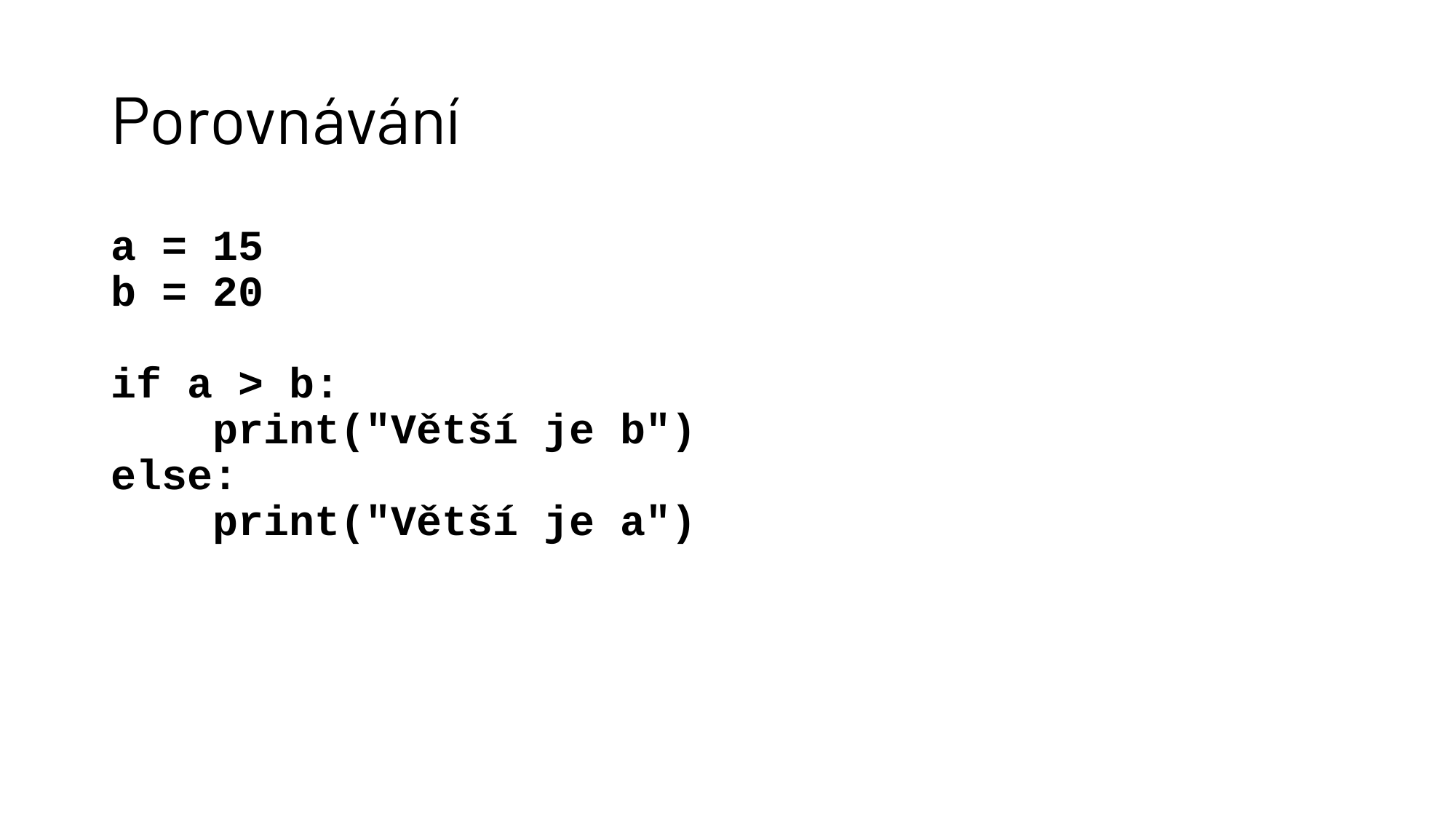

# Porovnávání
a = 15
b = 20
if a > b:
    print("Větší je b")
else:
    print("Větší je a")